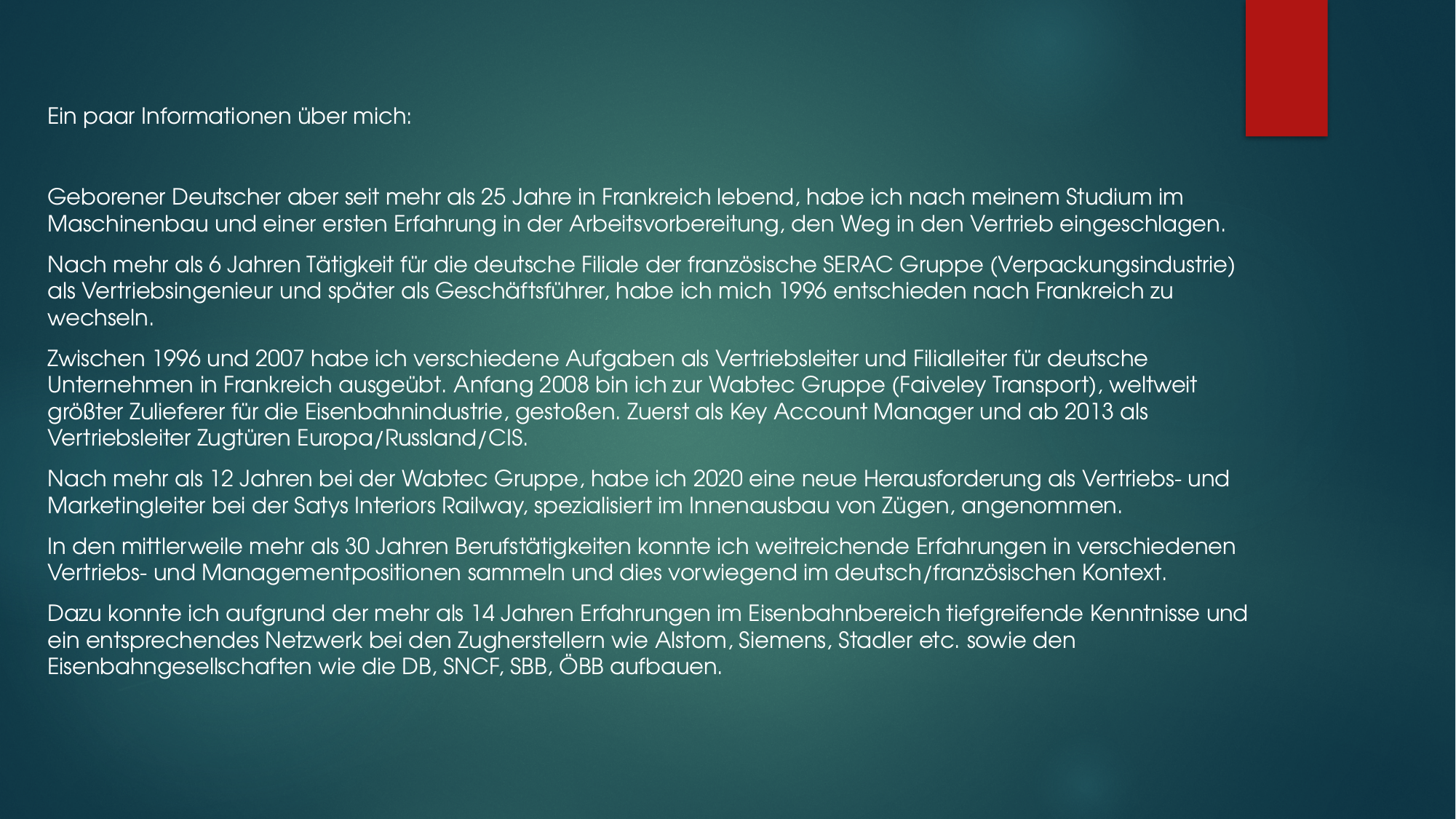

Ein paar Informationen über mich:

Geborener Deutscher aber seit mehr als 25 Jahre in Frankreich lebend, habe ich nach meinem Studium im Maschinenbau und einer ersten Erfahrung in der Arbeitsvorbereitung, den Weg in den Vertrieb eingeschlagen.
Nach mehr als 6 Jahren Tätigkeit für die deutsche Filiale der französische SERAC Gruppe (Verpackungsindustrie) als Vertriebsingenieur und später als Geschäftsführer, habe ich mich 1996 entschieden nach Frankreich zu wechseln.
Zwischen 1996 und 2007 habe ich verschiedene Aufgaben als Vertriebsleiter und Filialleiter für deutsche Unternehmen in Frankreich ausgeübt. Anfang 2008 bin ich zur Wabtec Gruppe (Faiveley Transport), weltweit größter Zulieferer für die Eisenbahnindustrie, gestoßen. Zuerst als Key Account Manager und ab 2013 als Vertriebsleiter Zugtüren Europa/Russland/CIS.
Nach mehr als 12 Jahren bei der Wabtec Gruppe, habe ich 2020 eine neue Herausforderung als Vertriebs- und Marketingleiter bei der Satys Interiors Railway, spezialisiert im Innenausbau von Zügen, angenommen.
In den mittlerweile mehr als 30 Jahren Berufstätigkeiten konnte ich weitreichende Erfahrungen in verschiedenen Vertriebs- und Managementpositionen sammeln und dies vorwiegend im deutsch/französischen Kontext.
Dazu konnte ich aufgrund der mehr als 14 Jahren Erfahrungen im Eisenbahnbereich tiefgreifende Kenntnisse und ein entsprechendes Netzwerk bei den Zugherstellern wie Alstom, Siemens, Stadler etc. sowie den Eisenbahngesellschaften wie die DB, SNCF, SBB, ÖBB aufbauen.